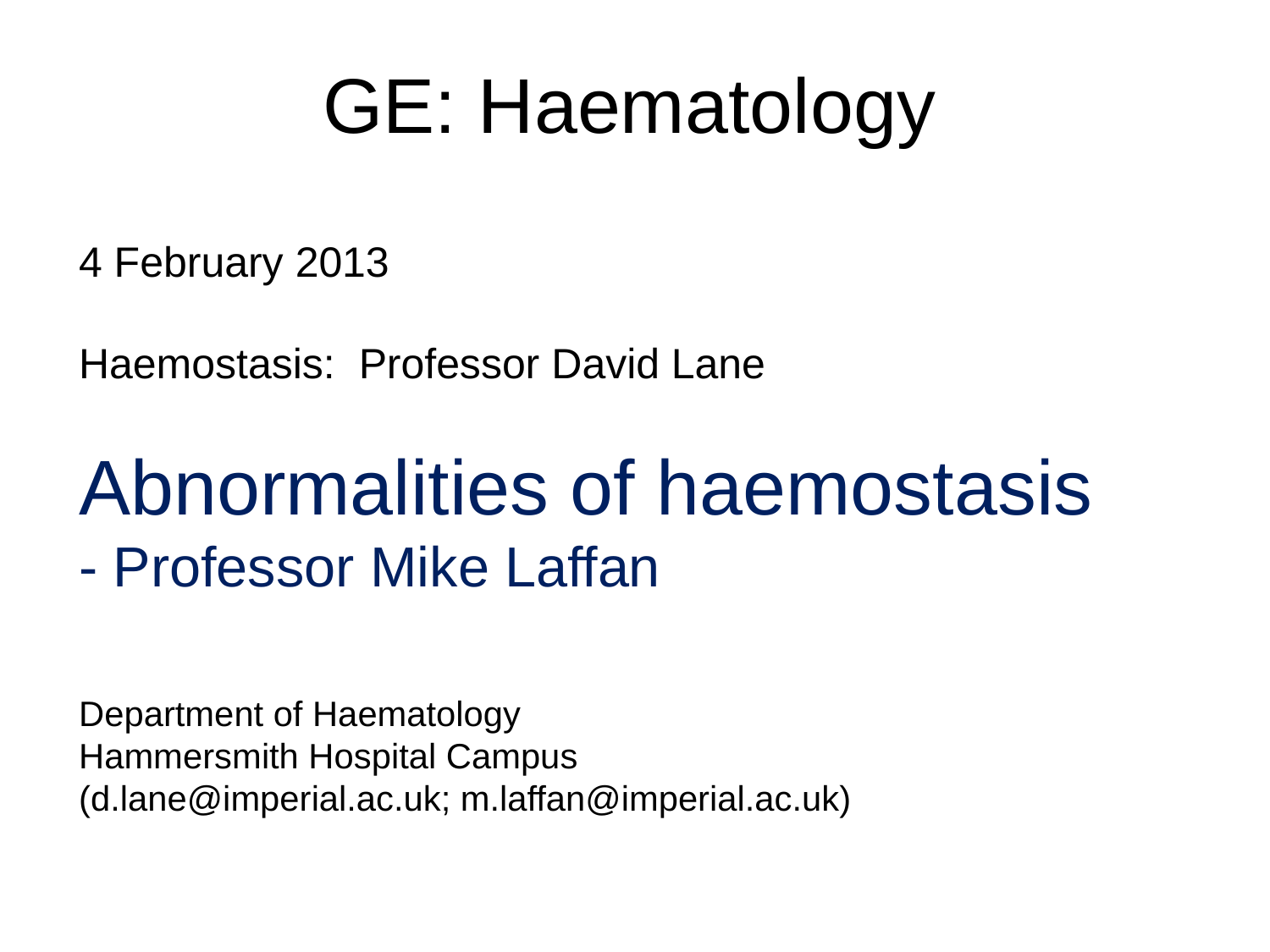

GE: Haematology

4 February 2013

Haemostasis:  Professor David Lane

Abnormalities of haemostasis
- Professor Mike Laffan

Department of Haematology
Hammersmith Hospital Campus
(d.lane@imperial.ac.uk; m.laffan@imperial.ac.uk)